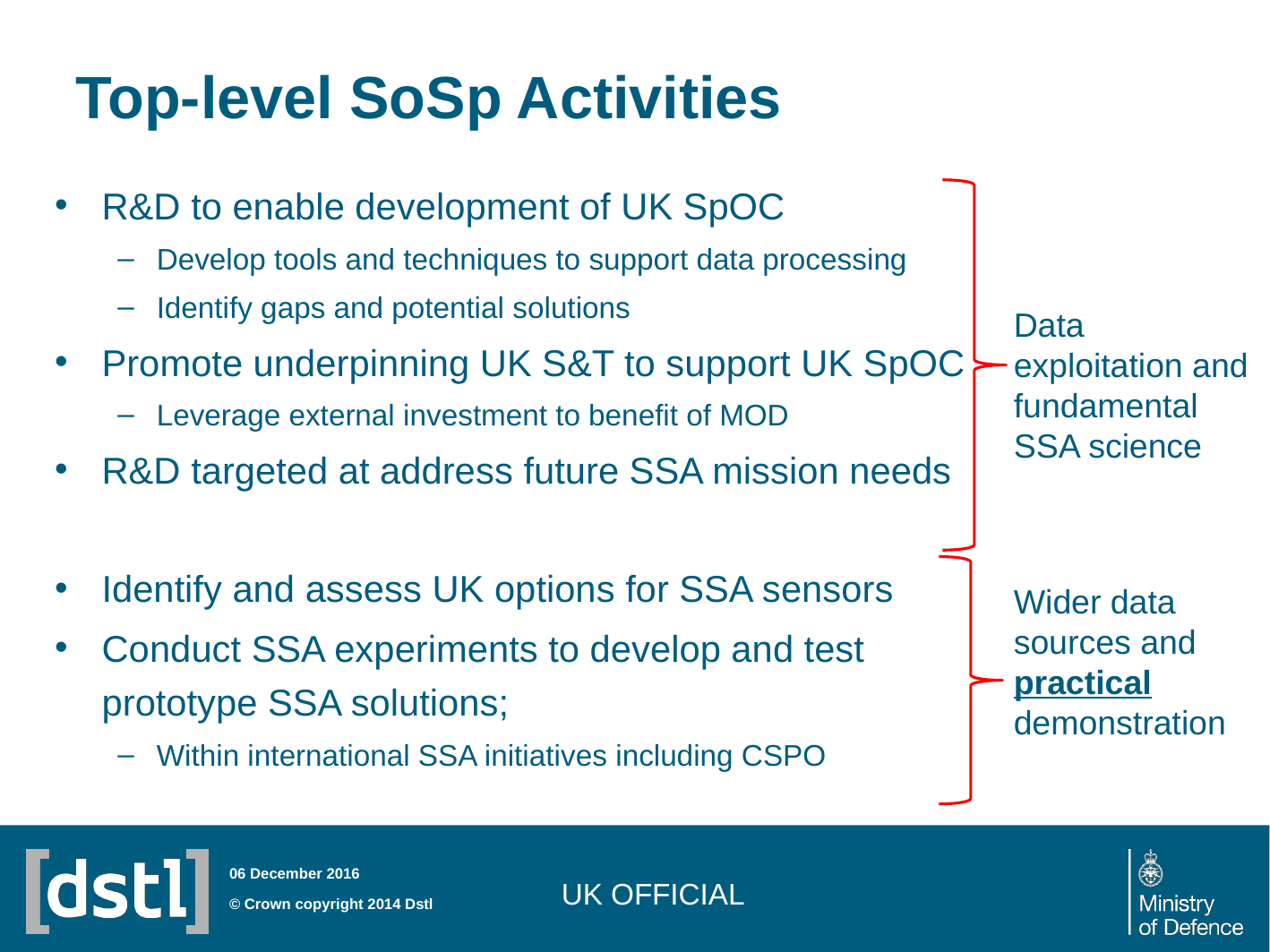

# Top-level SoSp Activities
R&D to enable development of UK SpOC
Develop tools and techniques to support data processing
Identify gaps and potential solutions
Promote underpinning UK S&T to support UK SpOC
Leverage external investment to benefit of MOD
R&D targeted at address future SSA mission needs

Identify and assess UK options for SSA sensors
Conduct SSA experiments to develop and test prototype SSA solutions;
Within international SSA initiatives including CSPO

Data exploitation and fundamental SSA science

Wider data sources and practical demonstration
UK OFFICIAL
06 December 2016
© Crown copyright 2014 Dstl